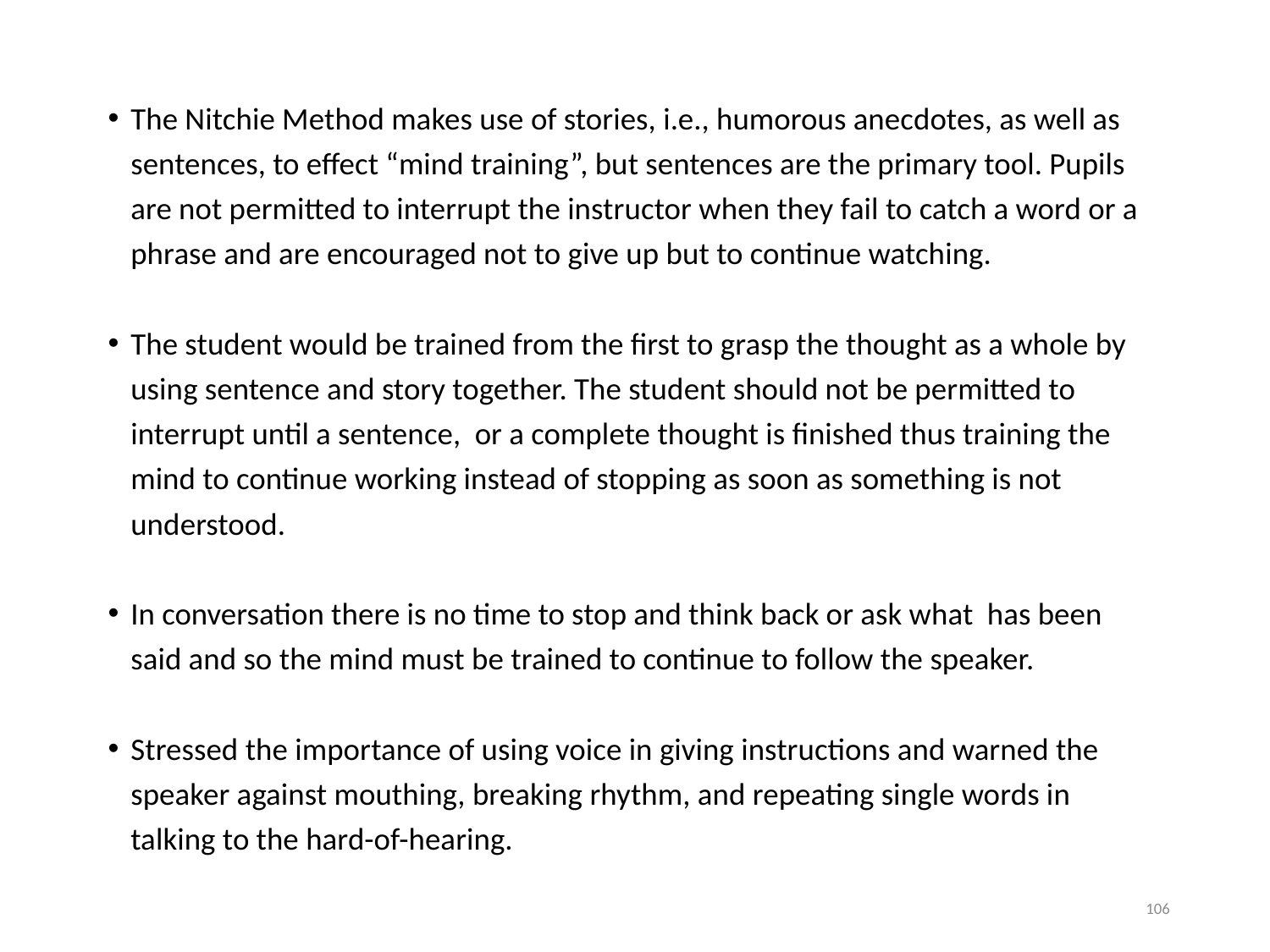

The Nitchie Method makes use of stories, i.e., humorous anecdotes, as well as sentences, to effect “mind training”, but sentences are the primary tool. Pupils are not permitted to interrupt the instructor when they fail to catch a word or a phrase and are encouraged not to give up but to continue watching.

The student would be trained from the first to grasp the thought as a whole by using sentence and story together. The student should not be permitted to interrupt until a sentence,  or a complete thought is finished thus training the mind to continue working instead of stopping as soon as something is not understood.

In conversation there is no time to stop and think back or ask what  has been said and so the mind must be trained to continue to follow the speaker.

Stressed the importance of using voice in giving instructions and warned the speaker against mouthing, breaking rhythm, and repeating single words in talking to the hard-of-hearing.

106